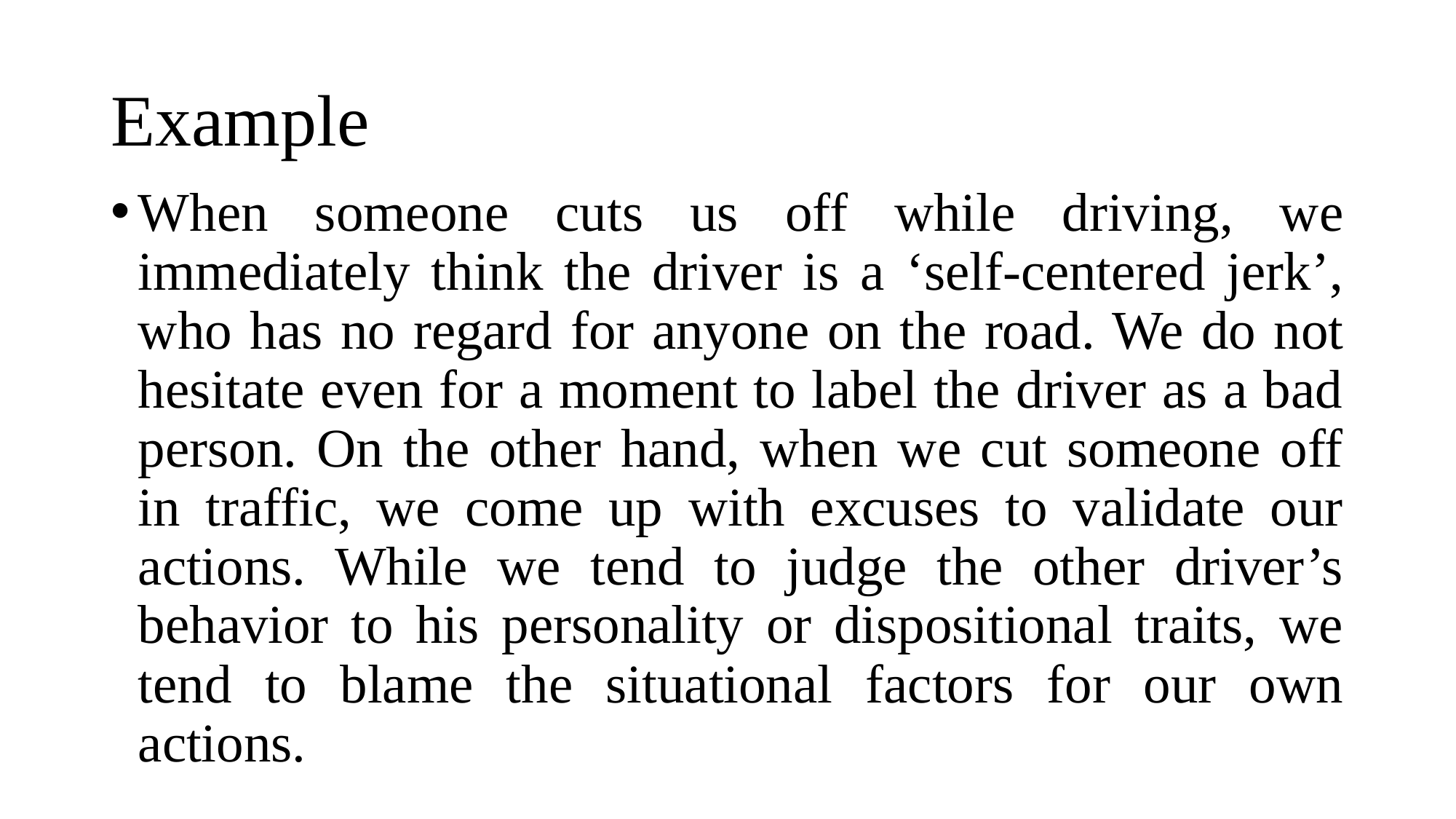

# Example
When someone cuts us off while driving, we immediately think the driver is a ‘self-centered jerk’, who has no regard for anyone on the road. We do not hesitate even for a moment to label the driver as a bad person. On the other hand, when we cut someone off in traffic, we come up with excuses to validate our actions. While we tend to judge the other driver’s behavior to his personality or dispositional traits, we tend to blame the situational factors for our own actions.